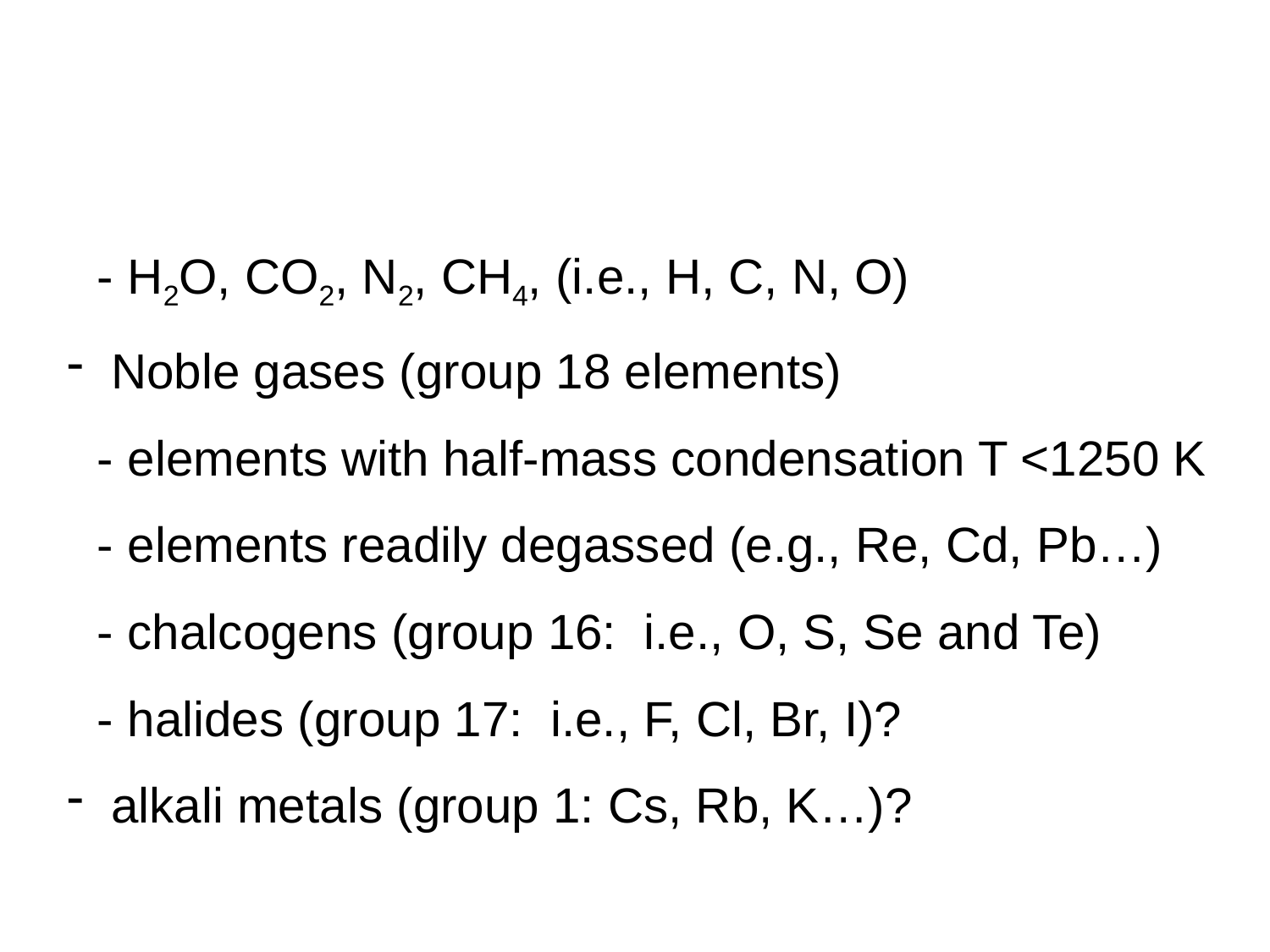

Volatiles: defined
- H2O, CO2, N2, CH4, (i.e., H, C, N, O)
 Noble gases (group 18 elements)
- elements with half-mass condensation T <1250 K
- elements readily degassed (e.g., Re, Cd, Pb…)
- chalcogens (group 16:  i.e., O, S, Se and Te)
- halides (group 17:  i.e., F, Cl, Br, I)?
 alkali metals (group 1: Cs, Rb, K…)?